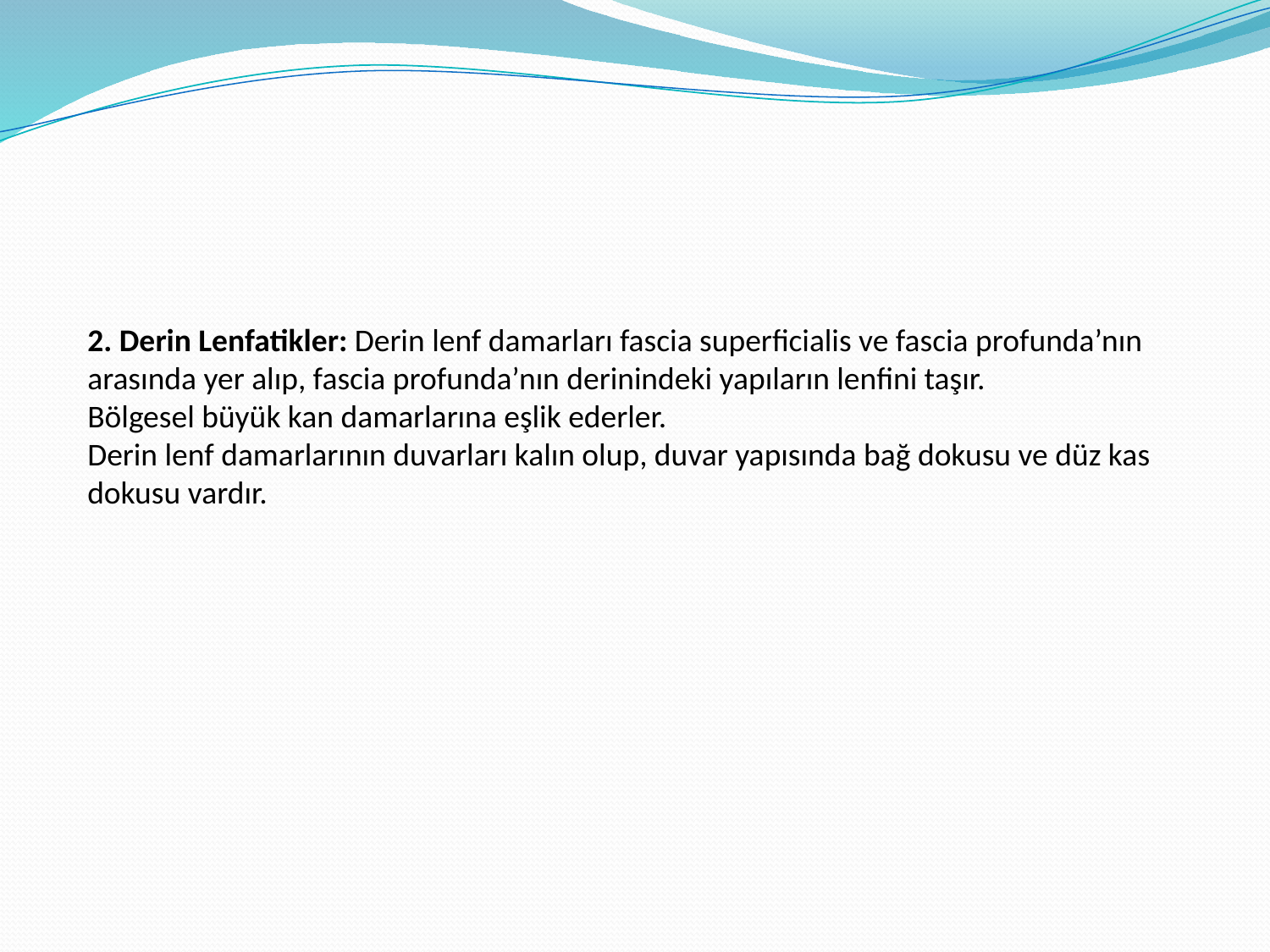

2. Derin Lenfatikler: Derin lenf damarları fascia superficialis ve fascia profunda’nın arasında yer alıp, fascia profunda’nın derinindeki yapıların lenfini taşır.
Bölgesel büyük kan damarlarına eşlik ederler.
Derin lenf damarlarının duvarları kalın olup, duvar yapısında bağ dokusu ve düz kas dokusu vardır.